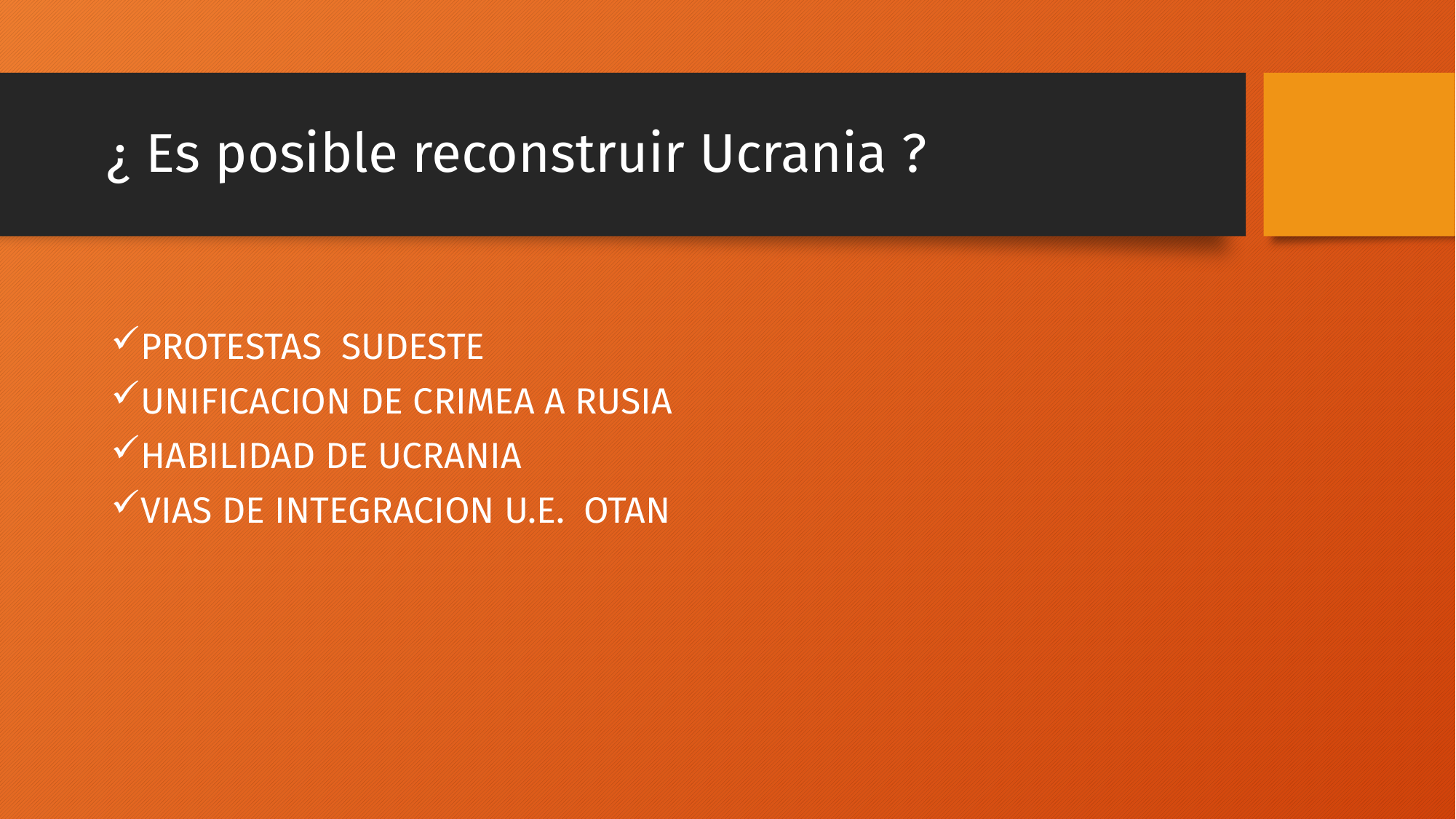

# ¿ Es posible reconstruir Ucrania ?

PROTESTAS  SUDESTE
UNIFICACION DE CRIMEA A RUSIA
HABILIDAD DE UCRANIA
VIAS DE INTEGRACION U.E.  OTAN